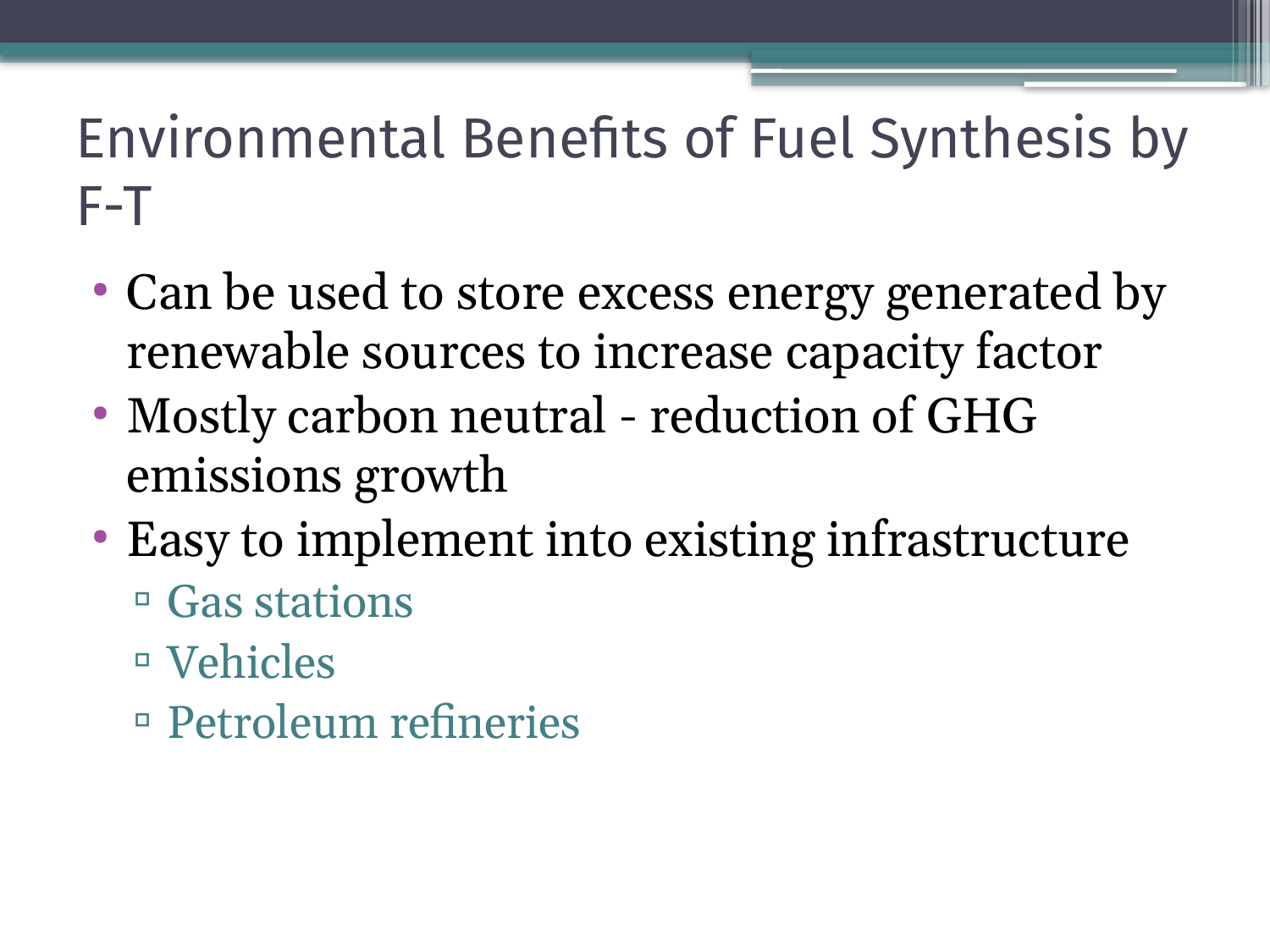

# Environmental Benefits of Fuel Synthesis by F-T
Can be used to store excess energy generated by renewable sources to increase capacity factor
Mostly carbon neutral - reduction of GHG emissions growth
Easy to implement into existing infrastructure
Gas stations
Vehicles
Petroleum refineries